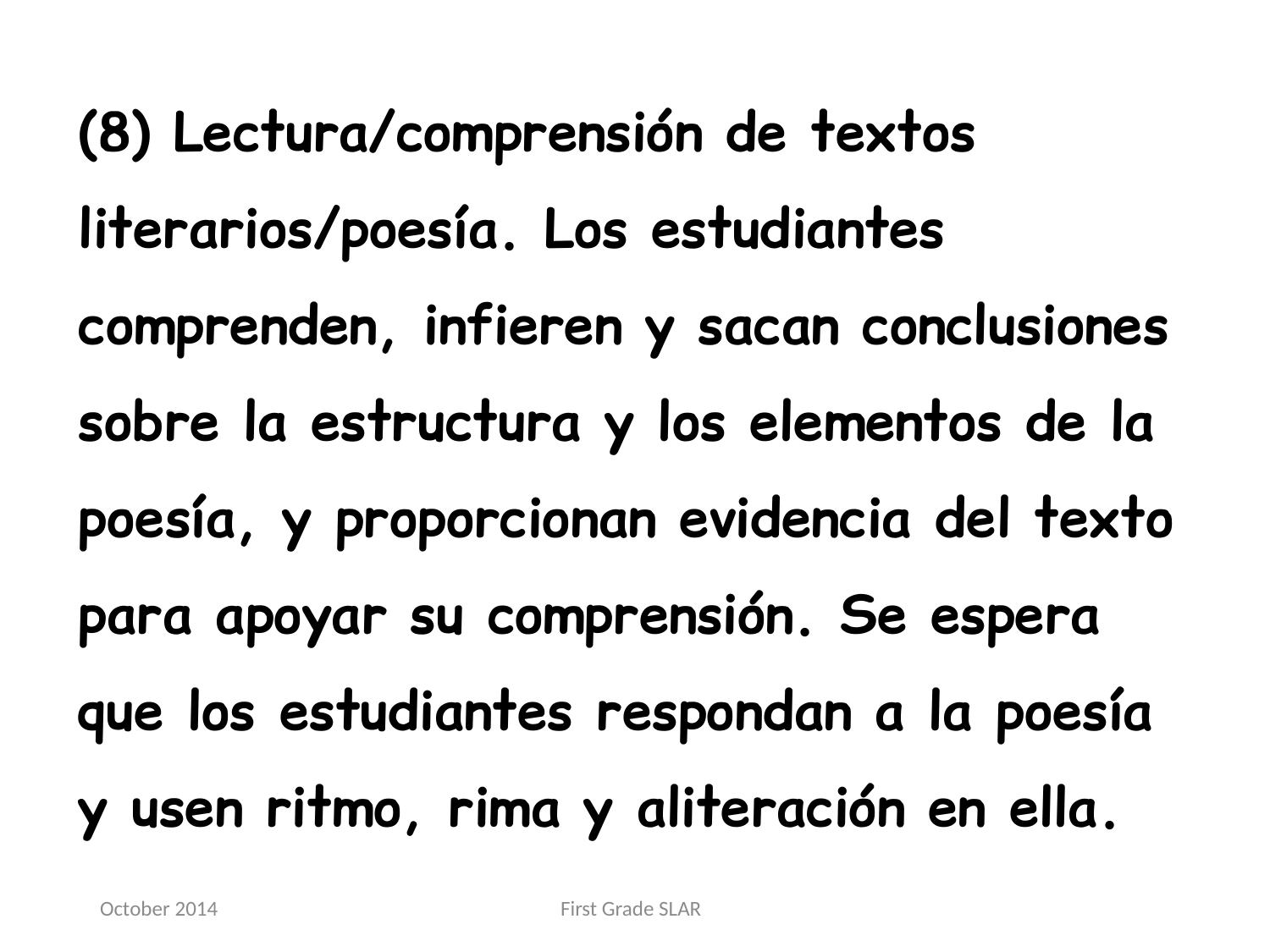

(8) Lectura/comprensión de textos literarios/poesía. Los estudiantes comprenden, infieren y sacan conclusiones sobre la estructura y los elementos de la poesía, y proporcionan evidencia del texto para apoyar su comprensión. Se espera que los estudiantes respondan a la poesía y usen ritmo, rima y aliteración en ella.

October 2014
First Grade SLAR